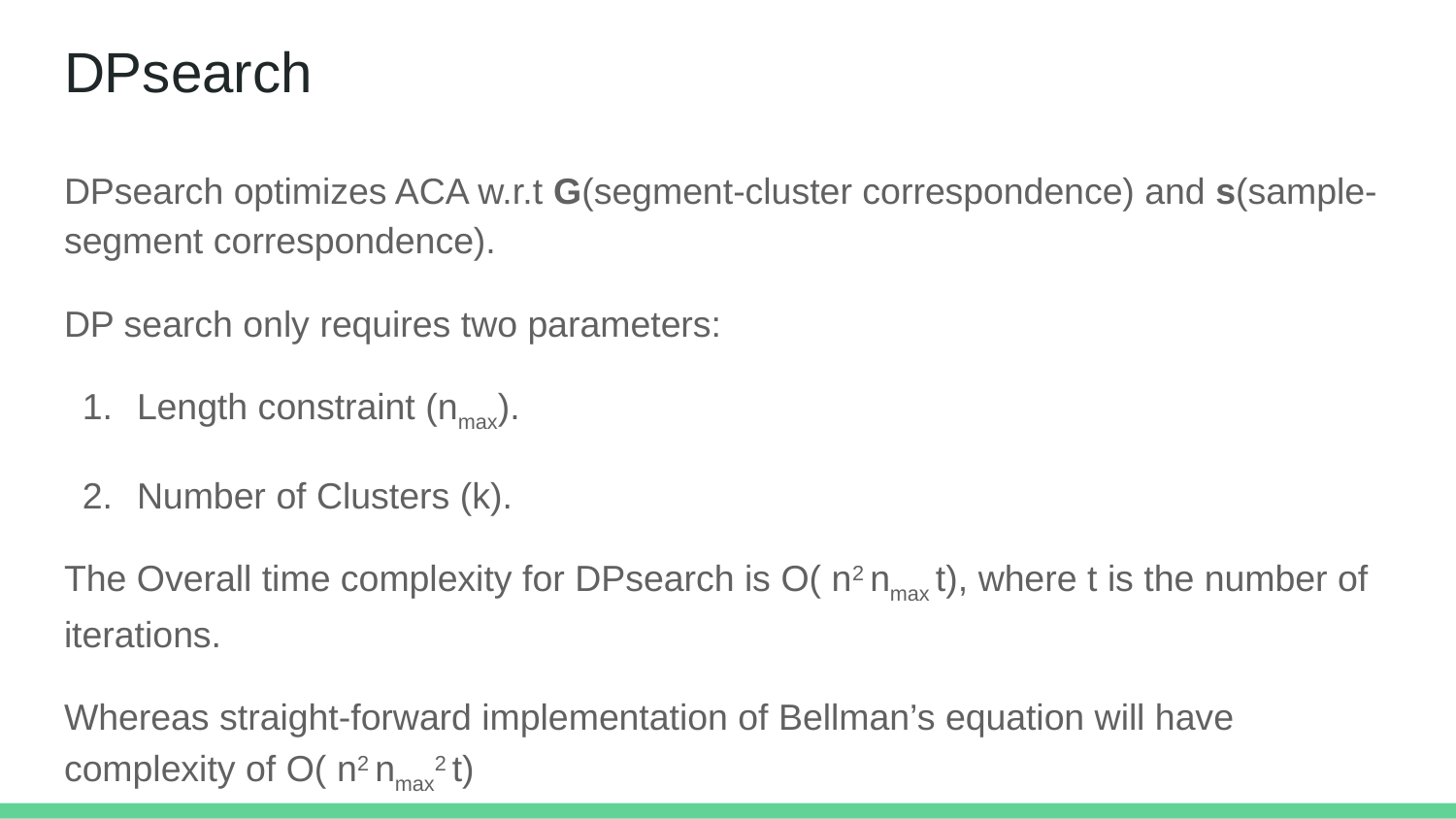

# DPsearch
DPsearch optimizes ACA w.r.t G(segment-cluster correspondence) and s(sample-segment correspondence).
DP search only requires two parameters:
Length constraint (nmax).
Number of Clusters (k).
The Overall time complexity for DPsearch is O( n2 nmax t), where t is the number of iterations.
Whereas straight-forward implementation of Bellman’s equation will have complexity of O( n2 nmax2 t)